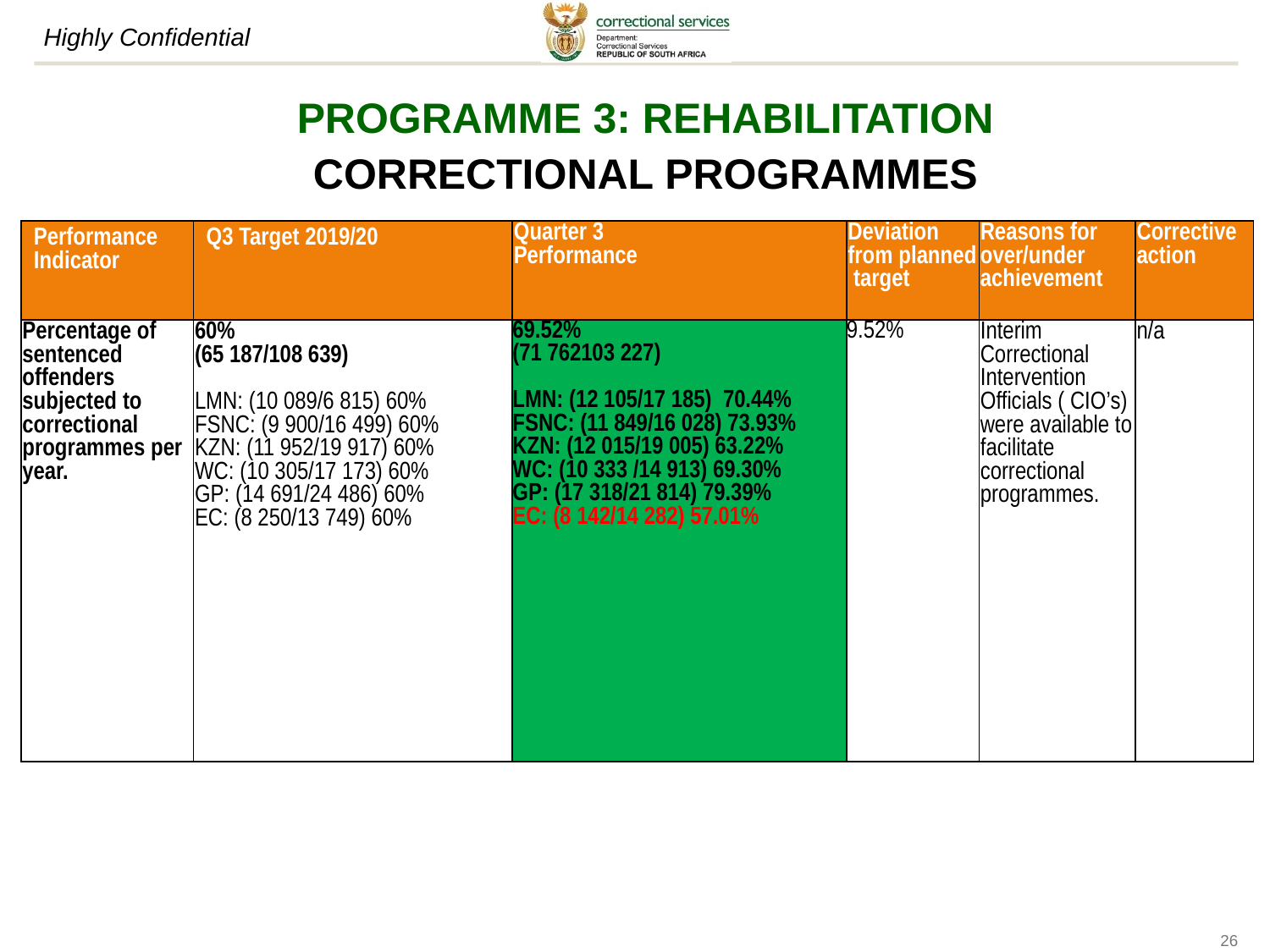

# PROGRAMME 3: REHABILITATION CORRECTIONAL PROGRAMMES
| Performance Indicator | Q3 Target 2019/20 | Quarter 3 Performance | Deviation from planned target | Reasons for over/under achievement | Corrective action |
| --- | --- | --- | --- | --- | --- |
| Percentage of sentenced offenders subjected to correctional programmes per year. | 60% (65 187/108 639) LMN: (10 089/6 815) 60% FSNC: (9 900/16 499) 60% KZN: (11 952/19 917) 60% WC: (10 305/17 173) 60% GP: (14 691/24 486) 60% EC: (8 250/13 749) 60% | 69.52% (71 762103 227) LMN: (12 105/17 185) 70.44% FSNC: (11 849/16 028) 73.93% KZN: (12 015/19 005) 63.22% WC: (10 333 /14 913) 69.30% GP: (17 318/21 814) 79.39% EC: (8 142/14 282) 57.01% | 9.52% | Interim Correctional Intervention Officials ( CIO’s) were available to facilitate correctional programmes. | n/a |